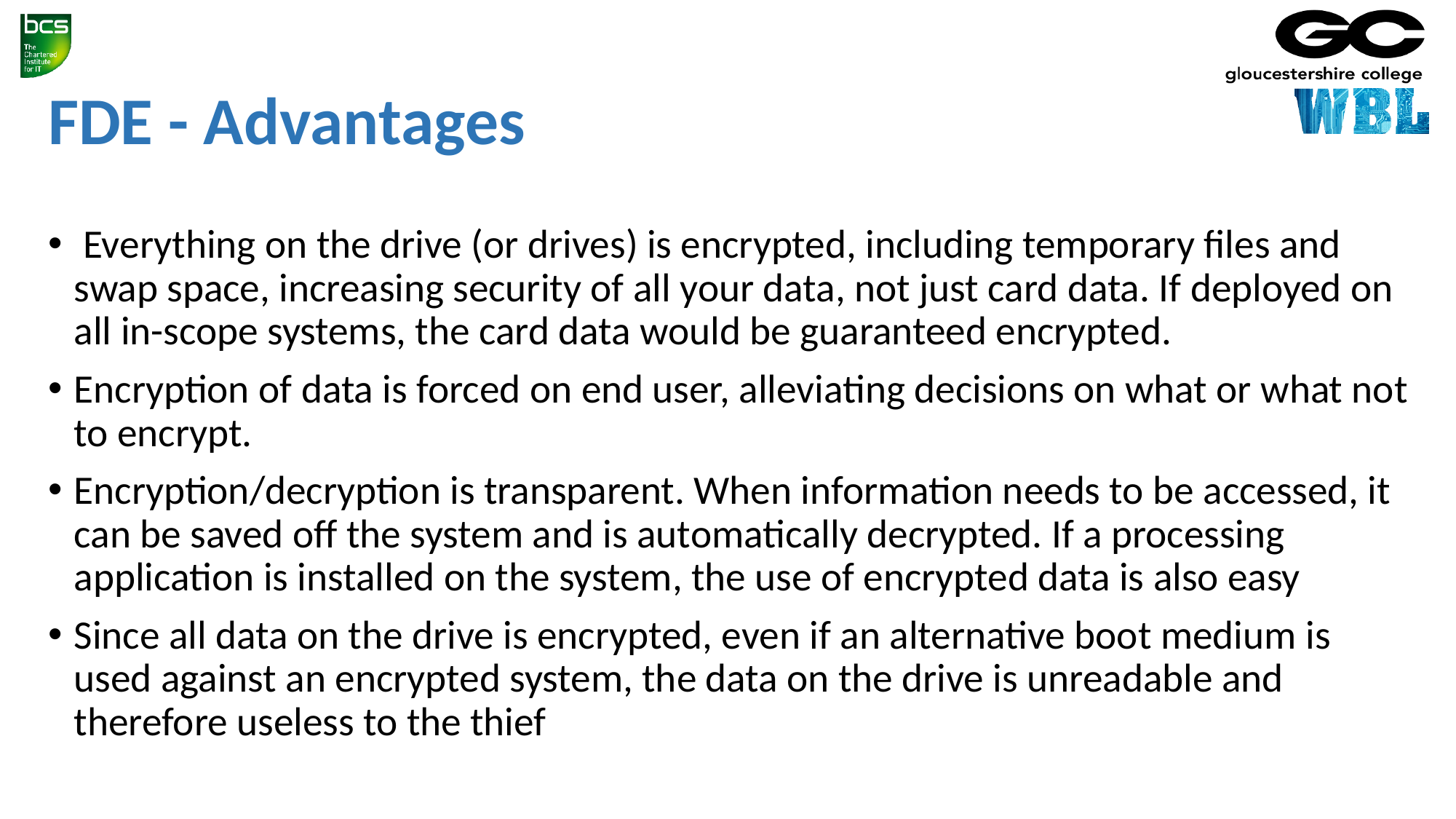

# FDE - Advantages
 Everything on the drive (or drives) is encrypted, including temporary files and swap space, increasing security of all your data, not just card data. If deployed on all in-scope systems, the card data would be guaranteed encrypted.
Encryption of data is forced on end user, alleviating decisions on what or what not to encrypt.
Encryption/decryption is transparent. When information needs to be accessed, it can be saved off the system and is automatically decrypted. If a processing application is installed on the system, the use of encrypted data is also easy
Since all data on the drive is encrypted, even if an alternative boot medium is used against an encrypted system, the data on the drive is unreadable and therefore useless to the thief